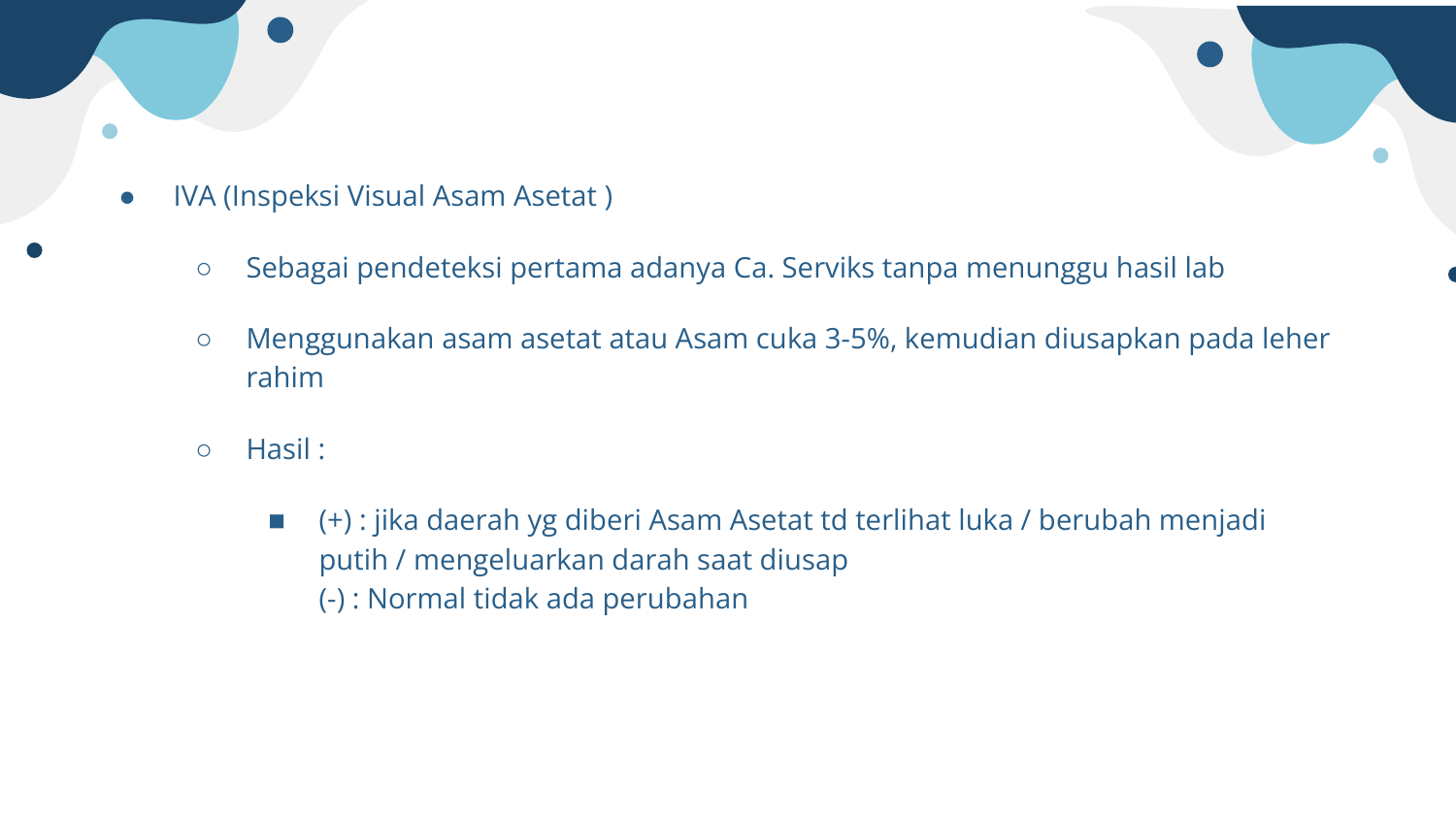

IVA (Inspeksi Visual Asam Asetat )
Sebagai pendeteksi pertama adanya Ca. Serviks tanpa menunggu hasil lab
Menggunakan asam asetat atau Asam cuka 3-5%, kemudian diusapkan pada leher rahim
Hasil :
(+) : jika daerah yg diberi Asam Asetat td terlihat luka / berubah menjadi putih / mengeluarkan darah saat diusap
(-) : Normal tidak ada perubahan